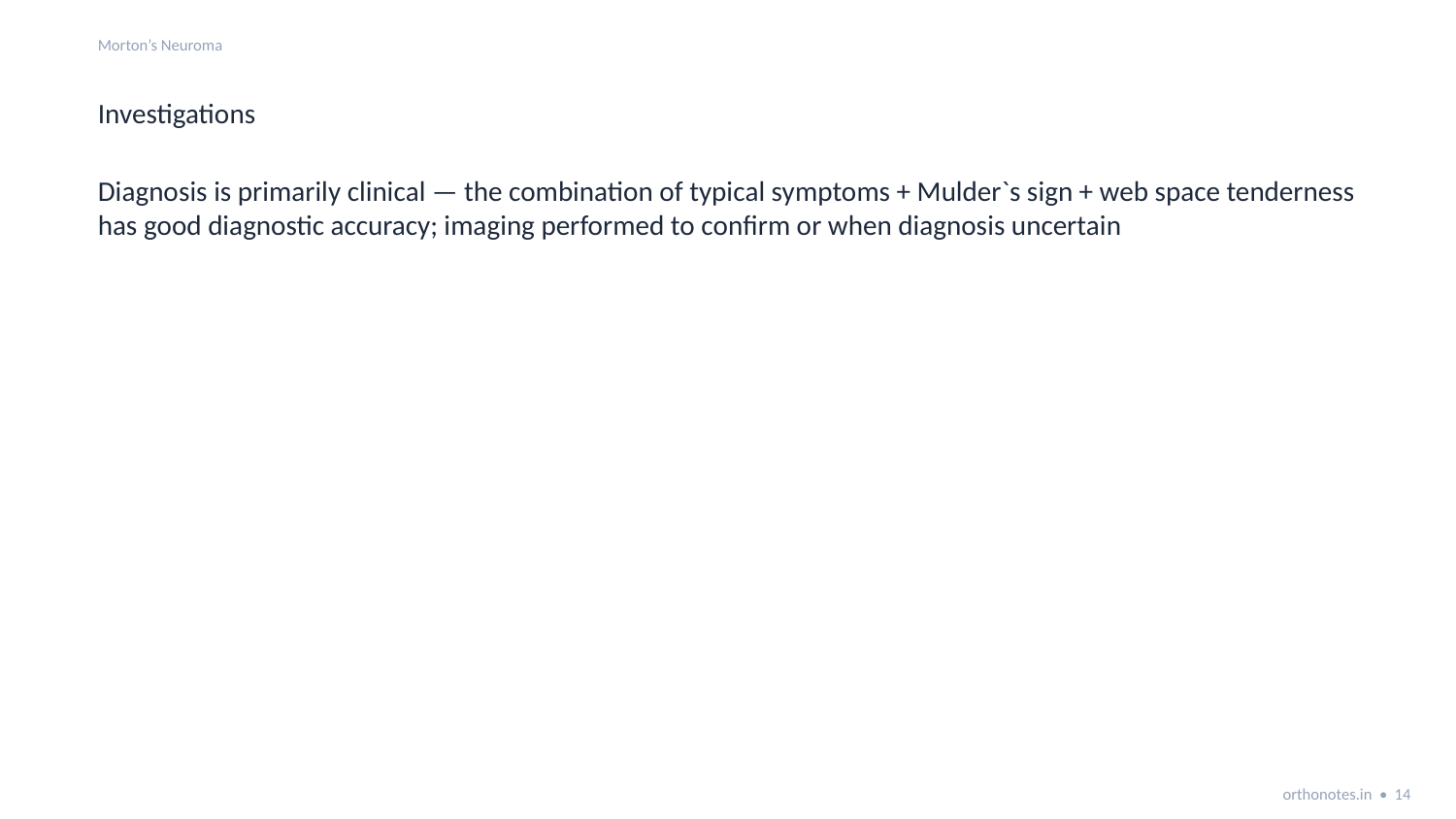

Morton’s Neuroma
Investigations
Diagnosis is primarily clinical — the combination of typical symptoms + Mulder`s sign + web space tenderness has good diagnostic accuracy; imaging performed to confirm or when diagnosis uncertain
orthonotes.in  •  14